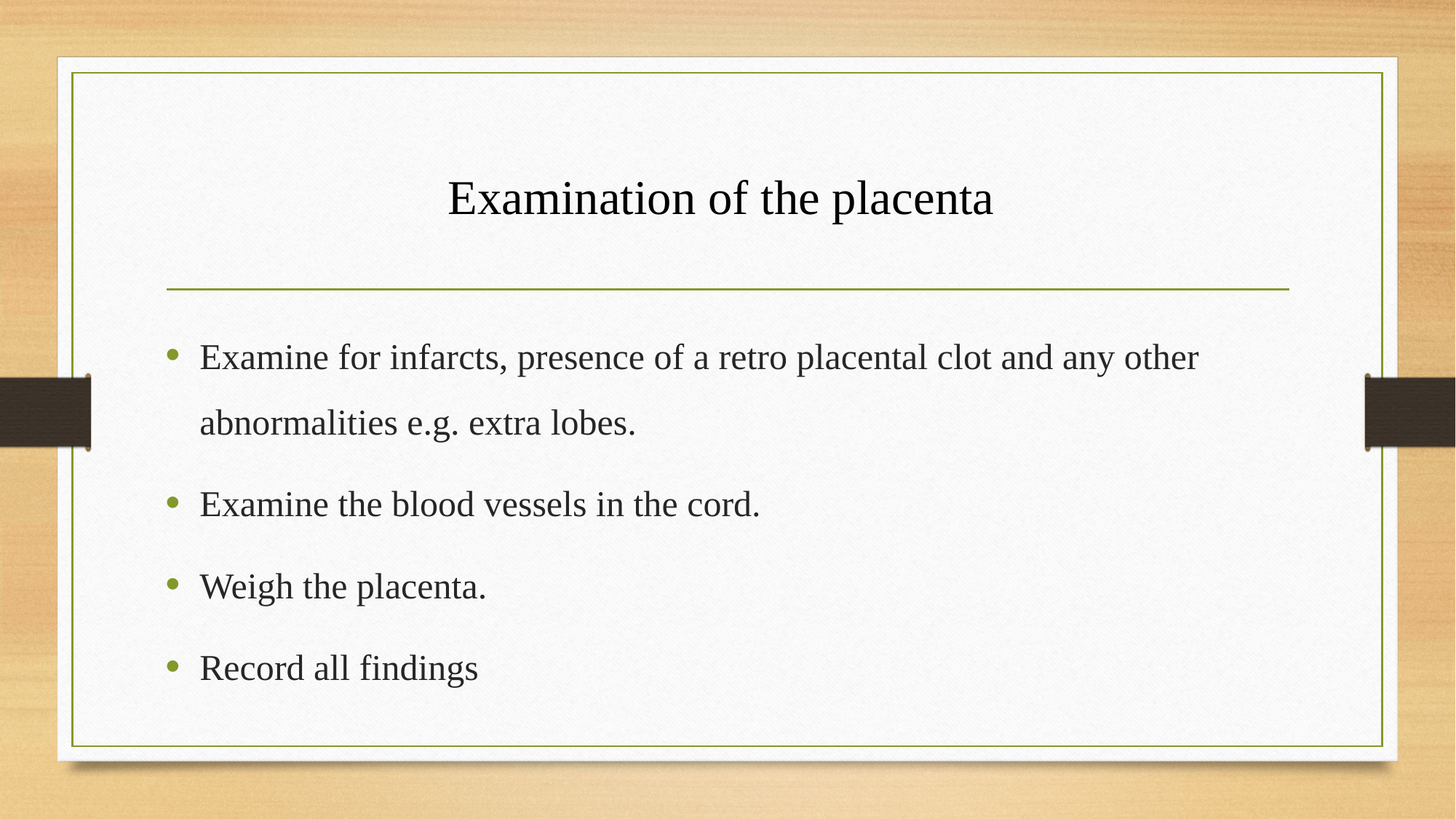

# Examination of the placenta
Examine for infarcts, presence of a retro placental clot and any other abnormalities e.g. extra lobes.
Examine the blood vessels in the cord.
Weigh the placenta.
Record all findings